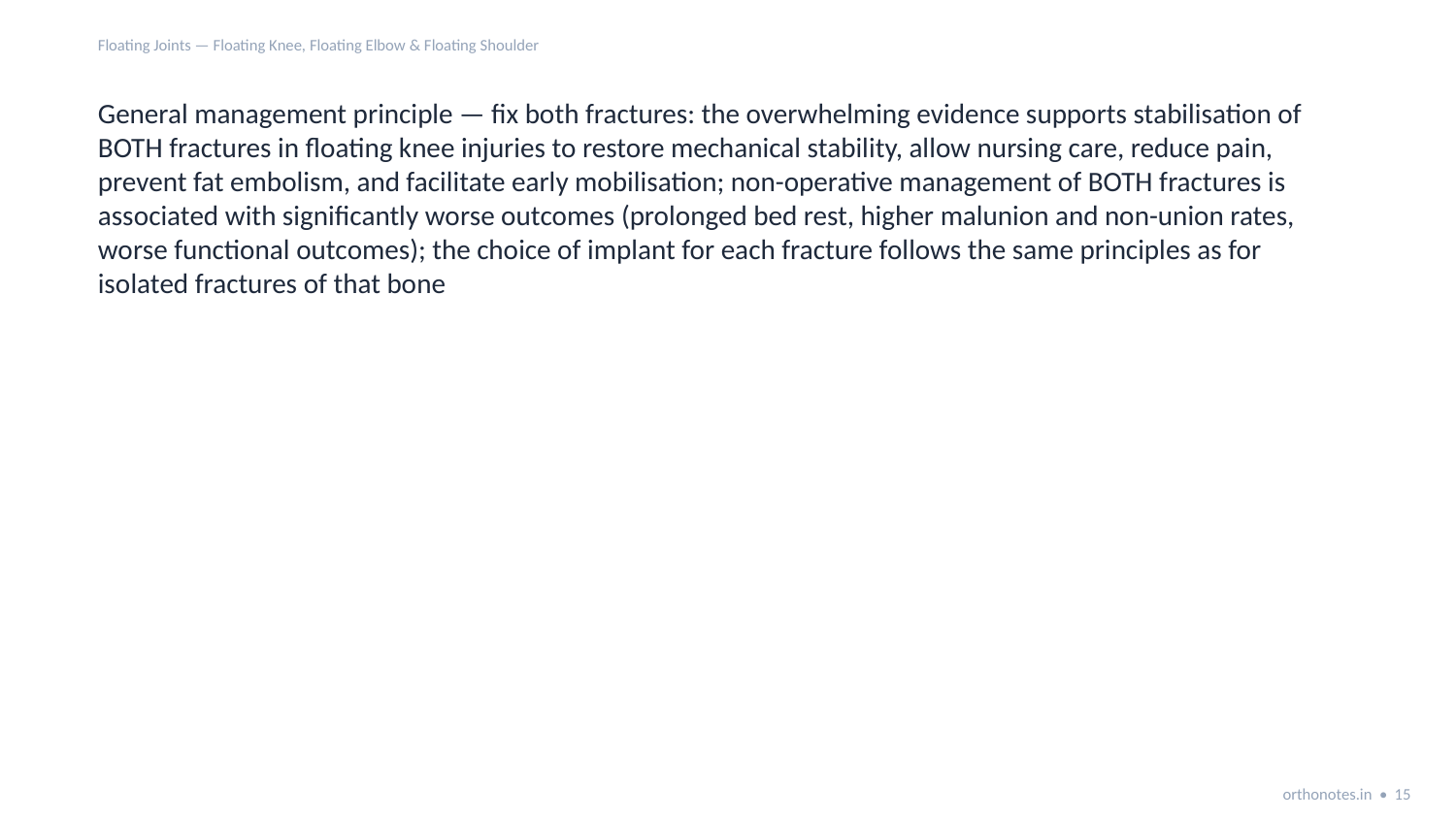

Floating Joints — Floating Knee, Floating Elbow & Floating Shoulder
General management principle — fix both fractures: the overwhelming evidence supports stabilisation of BOTH fractures in floating knee injuries to restore mechanical stability, allow nursing care, reduce pain, prevent fat embolism, and facilitate early mobilisation; non-operative management of BOTH fractures is associated with significantly worse outcomes (prolonged bed rest, higher malunion and non-union rates, worse functional outcomes); the choice of implant for each fracture follows the same principles as for isolated fractures of that bone
orthonotes.in  •  15